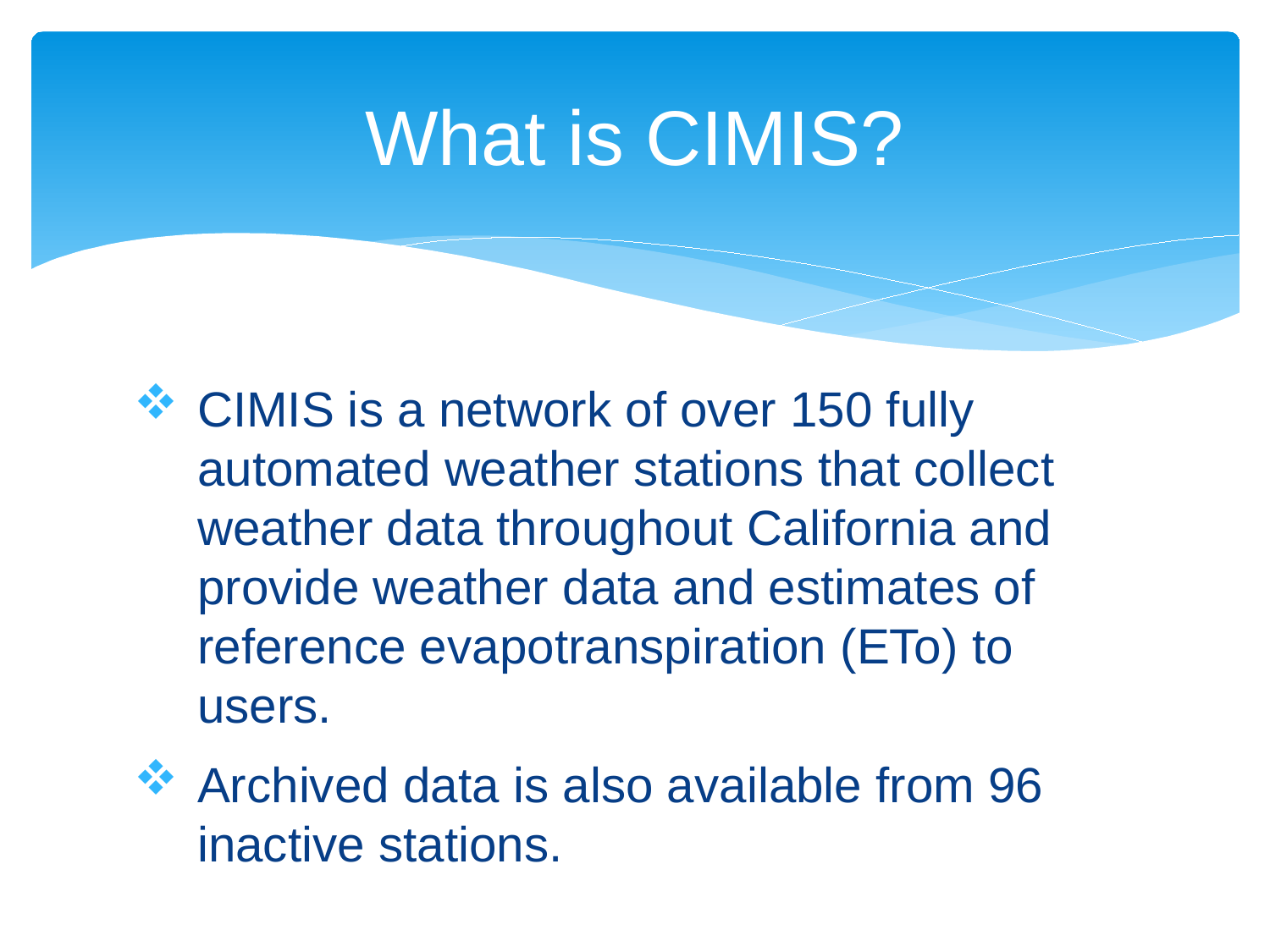

# What is CIMIS?
CIMIS is a network of over 150 fully automated weather stations that collect weather data throughout California and provide weather data and estimates of reference evapotranspiration (ETo) to users.
Archived data is also available from 96 inactive stations.